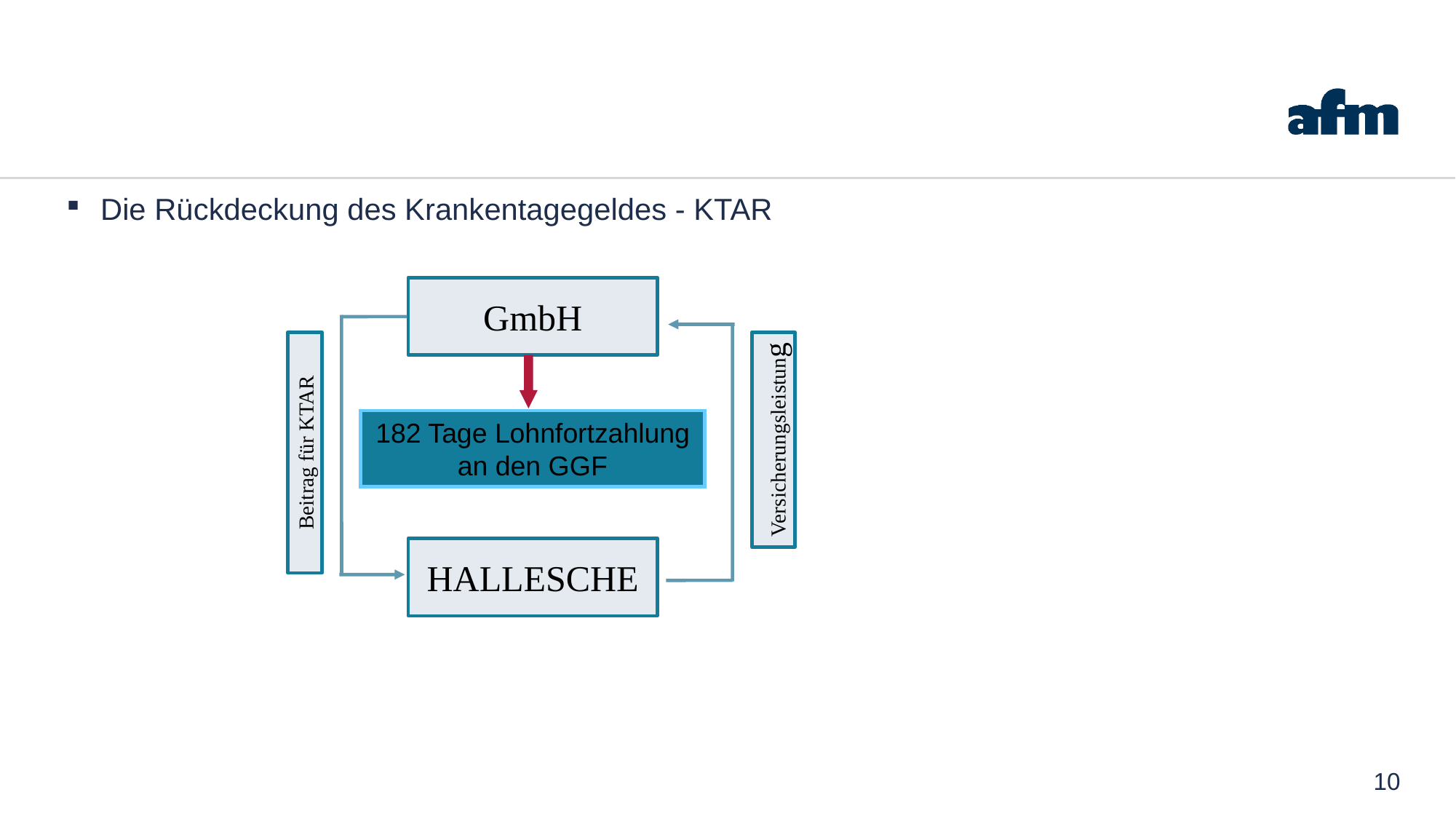

#
Die Rückdeckung des Krankentagegeldes - KTAR

GmbH

182 Tage Lohnfortzahlung an den GGF
Versicherungsleistung
Beitrag für KTAR
HALLESCHE
10